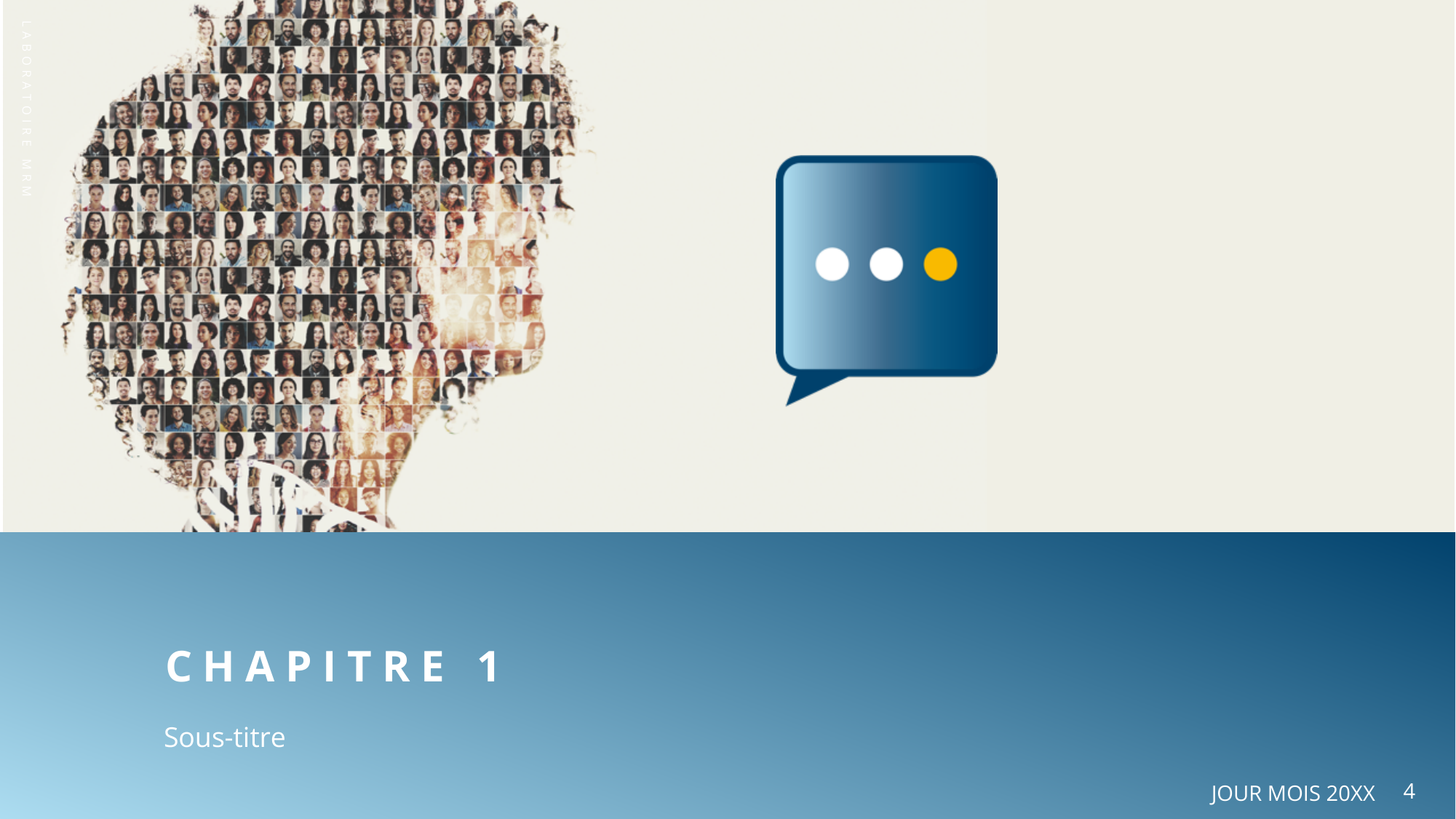

LABORATOIRE MRM
# CHAPITRE 1
Sous-titre
JOUR MOIS 20XX
4